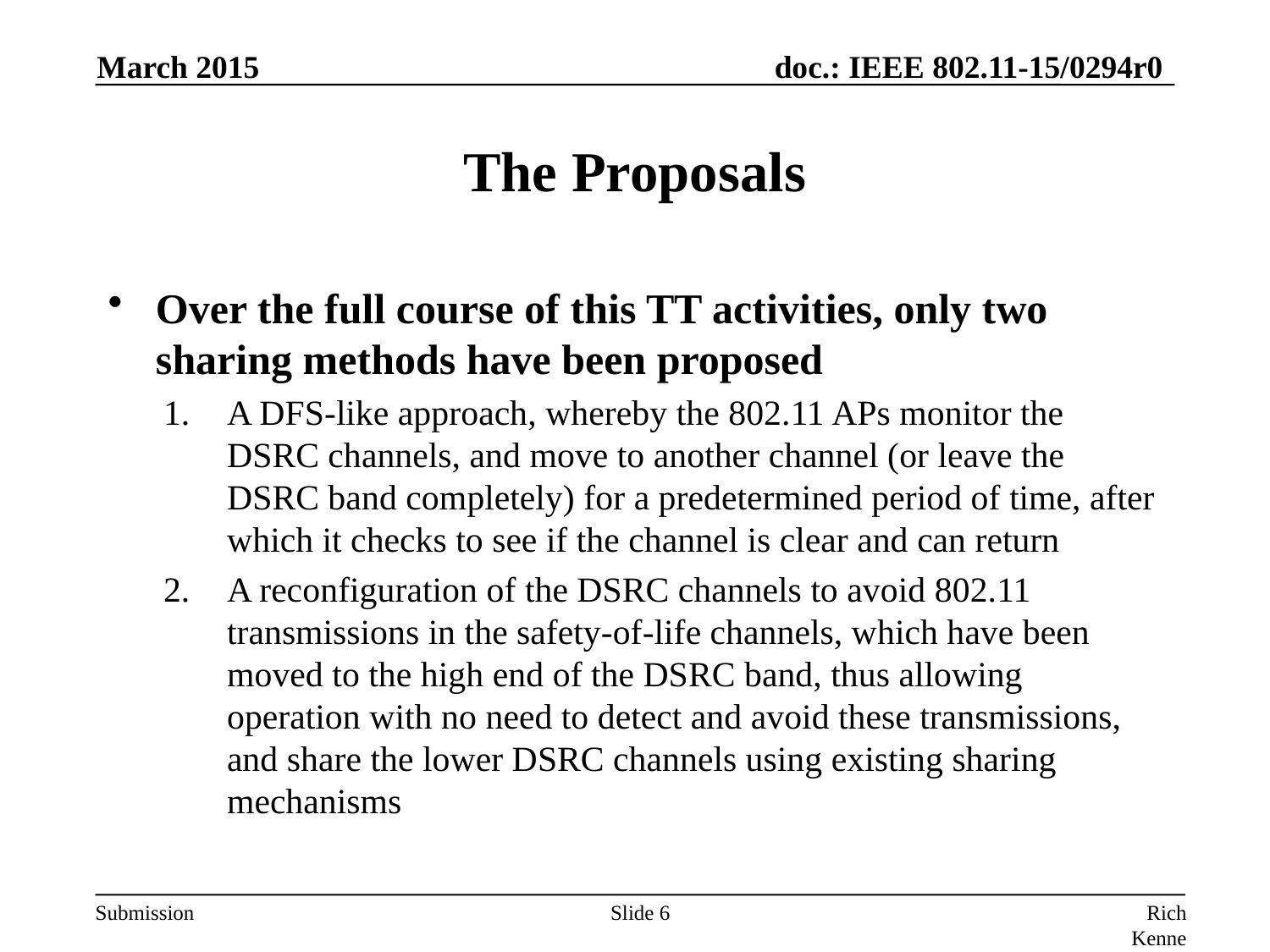

March 2015
# The Proposals
Over the full course of this TT activities, only two sharing methods have been proposed
A DFS-like approach, whereby the 802.11 APs monitor the DSRC channels, and move to another channel (or leave the DSRC band completely) for a predetermined period of time, after which it checks to see if the channel is clear and can return
A reconfiguration of the DSRC channels to avoid 802.11 transmissions in the safety-of-life channels, which have been moved to the high end of the DSRC band, thus allowing operation with no need to detect and avoid these transmissions, and share the lower DSRC channels using existing sharing mechanisms
Slide 6
Rich Kennedy, MediaTek